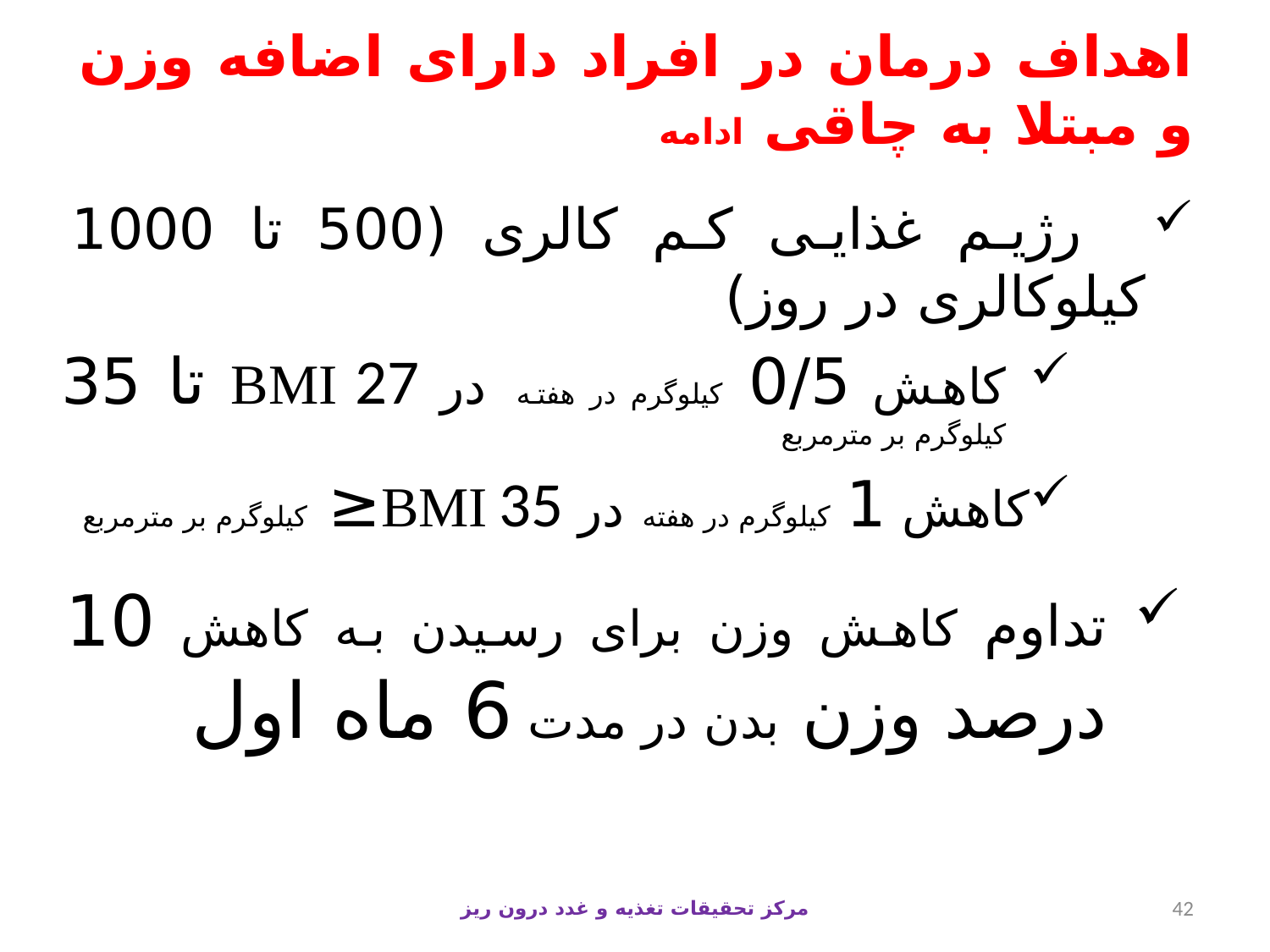

# اهداف درمان در افراد دارای اضافه وزن و مبتلا به چاقی ادامه
  رژیم غذایی کم کالری (500 تا 1000 کیلوکالری در روز)
کاهش 0/5 کیلوگرم در هفته  در BMI 27 تا 35 کیلوگرم بر مترمربع
کاهش 1 کیلوگرم در هفته  در BMI 35≤ کیلوگرم بر مترمربع
تداوم کاهش وزن برای رسیدن به کاهش 10 درصد وزن بدن در مدت 6 ماه اول
مرکز تحقیقات تغذیه و غدد درون ریز
42